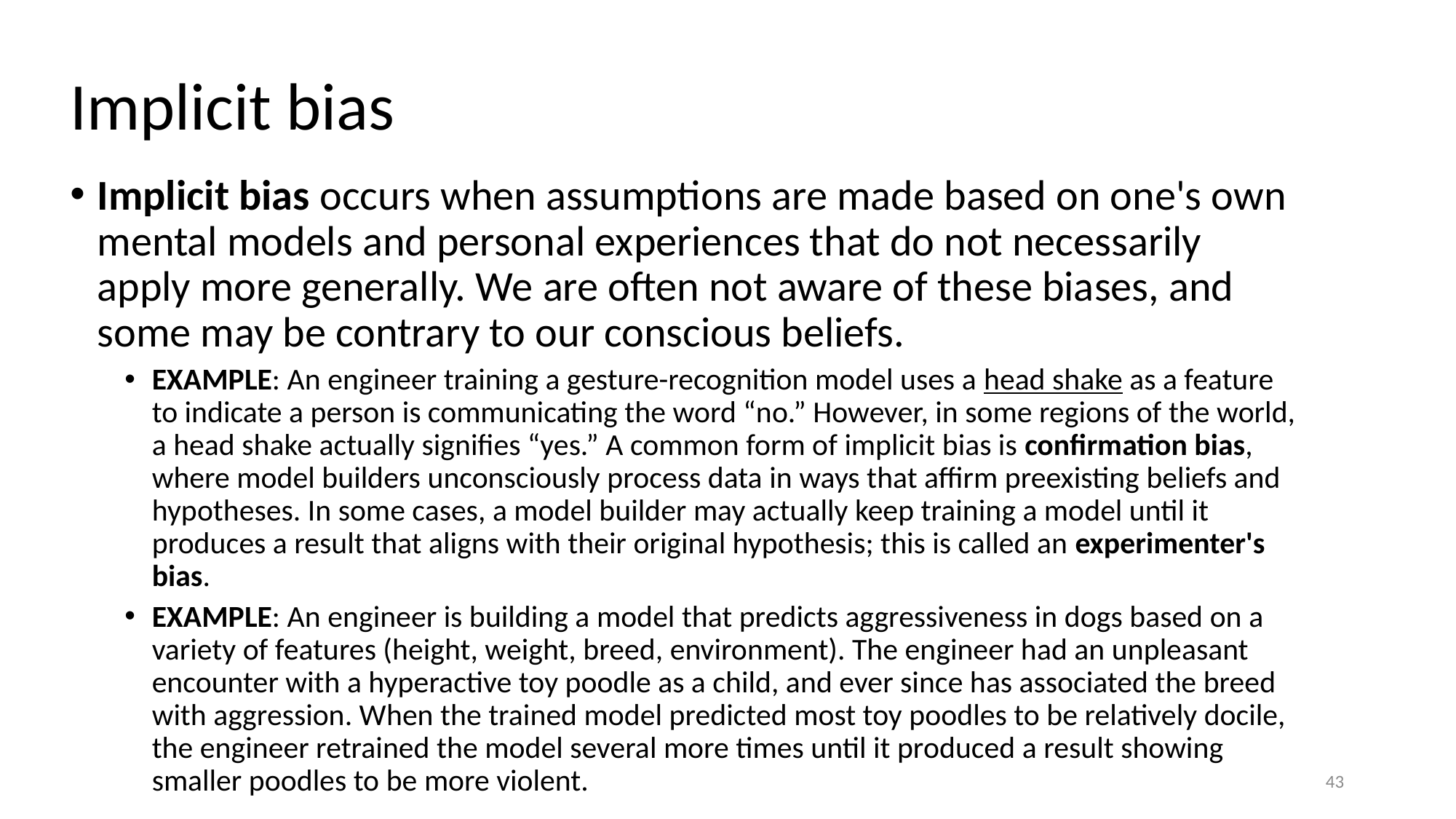

# Implicit bias
Implicit bias occurs when assumptions are made based on one's own mental models and personal experiences that do not necessarily apply more generally. We are often not aware of these biases, and some may be contrary to our conscious beliefs.
EXAMPLE: An engineer training a gesture-recognition model uses a head shake as a feature to indicate a person is communicating the word “no.” However, in some regions of the world, a head shake actually signifies “yes.” A common form of implicit bias is confirmation bias, where model builders unconsciously process data in ways that affirm preexisting beliefs and hypotheses. In some cases, a model builder may actually keep training a model until it produces a result that aligns with their original hypothesis; this is called an experimenter's bias.
EXAMPLE: An engineer is building a model that predicts aggressiveness in dogs based on a variety of features (height, weight, breed, environment). The engineer had an unpleasant encounter with a hyperactive toy poodle as a child, and ever since has associated the breed with aggression. When the trained model predicted most toy poodles to be relatively docile, the engineer retrained the model several more times until it produced a result showing smaller poodles to be more violent.

43